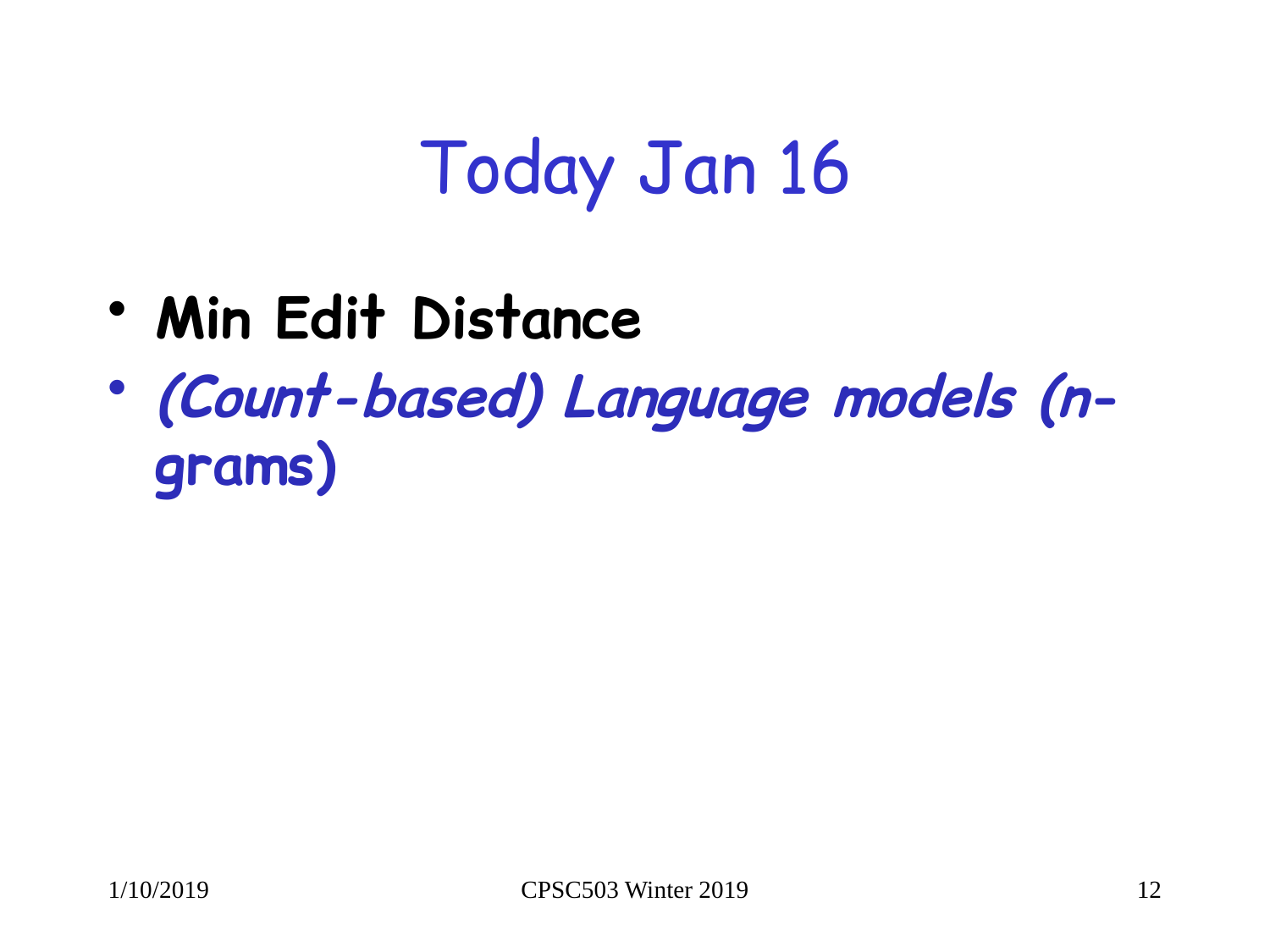

# Today Jan 16
Min Edit Distance
(Count-based) Language models (n-grams)
1/10/2019
CPSC503 Winter 2019
12